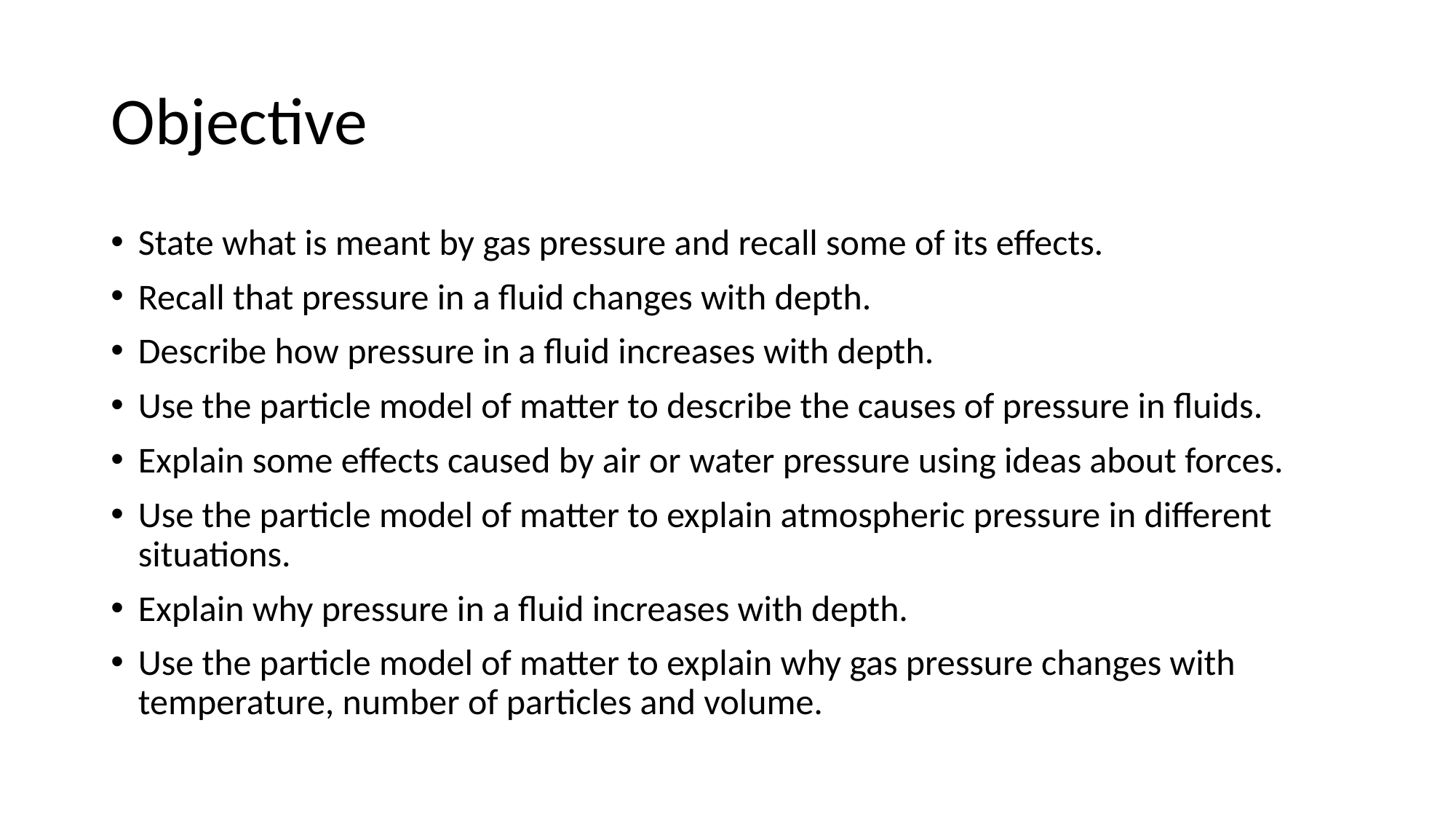

# Objective
State what is meant by gas pressure and recall some of its effects.
Recall that pressure in a fluid changes with depth.
Describe how pressure in a fluid increases with depth.
Use the particle model of matter to describe the causes of pressure in fluids.
Explain some effects caused by air or water pressure using ideas about forces.
Use the particle model of matter to explain atmospheric pressure in different situations.
Explain why pressure in a fluid increases with depth.
Use the particle model of matter to explain why gas pressure changes with temperature, number of particles and volume.